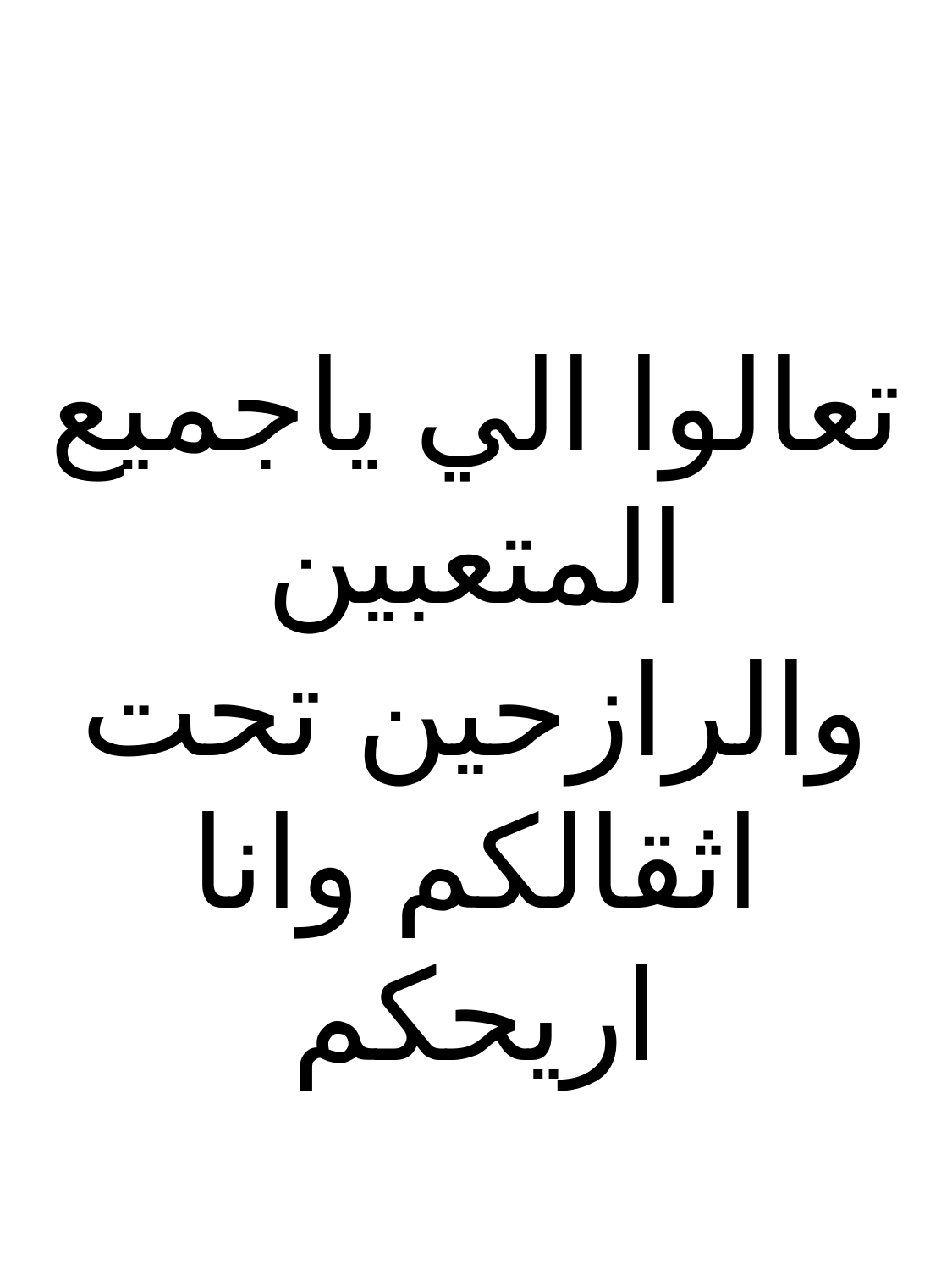

تعالوا الي ياجميع المتعبين والرازحين تحت اثقالكم وانا اريحكم